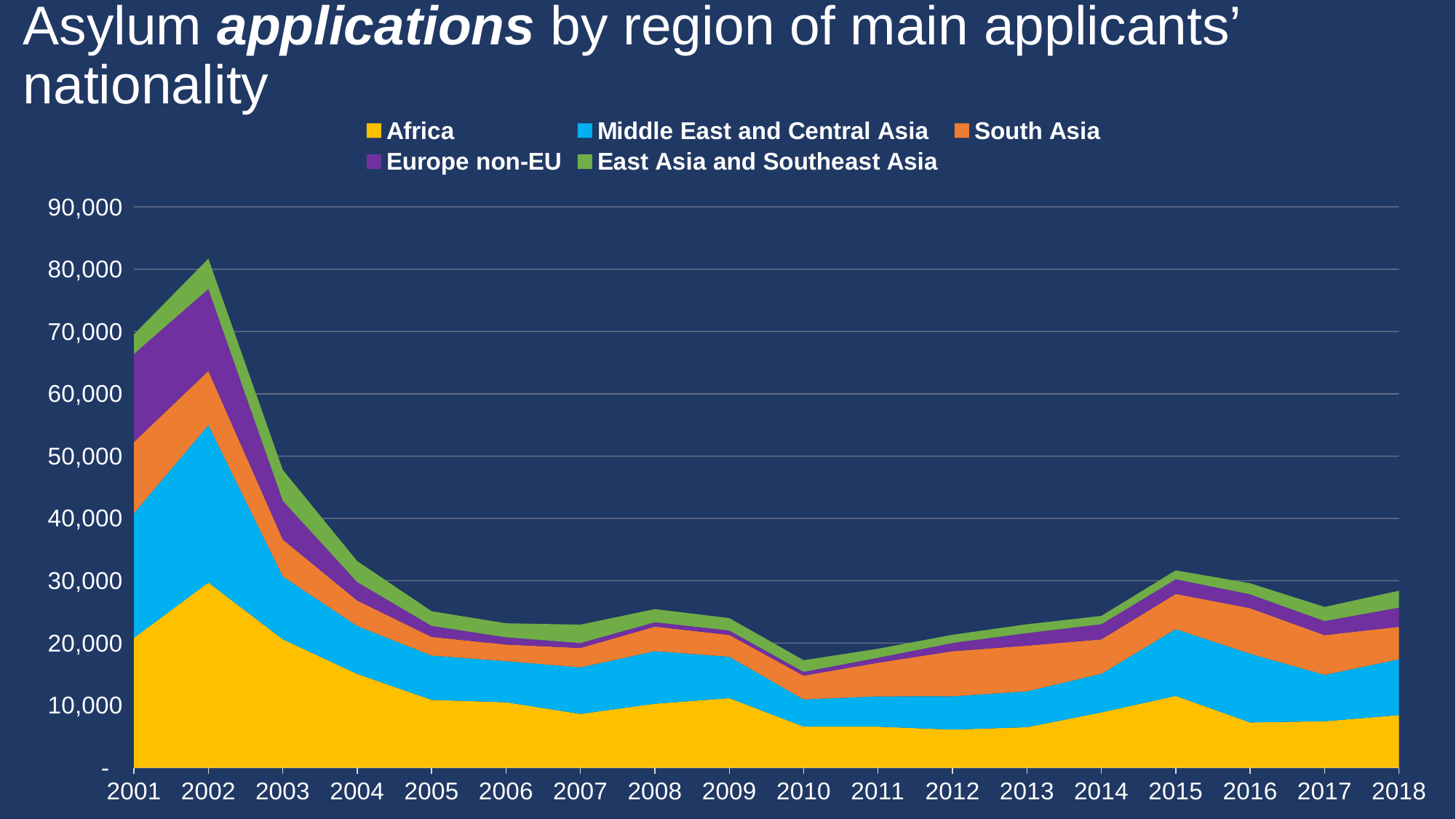

# Asylum applications by region of main applicants’ nationality

### Chart

| Category | Africa | Middle East and Central Asia | South Asia | Europe non-EU | East Asia and Southeast Asia |
|---|---|---|---|---|---|
| 2001 | 20839.0 | 20007.0 | 11431.0 | 14145.0 | 3128.0 |
| 2002 | 29711.0 | 25285.0 | 8690.0 | 13148.0 | 4853.0 |
| 2003 | 20604.0 | 10085.0 | 5927.0 | 6228.0 | 4940.0 |
| 2004 | 15043.0 | 7692.0 | 4094.0 | 2958.0 | 3360.0 |
| 2005 | 10885.0 | 7106.0 | 2994.0 | 1772.0 | 2343.0 |
| 2006 | 10502.0 | 6588.0 | 2675.0 | 1162.0 | 2245.0 |
| 2007 | 8628.0 | 7474.0 | 3111.0 | 793.0 | 2954.0 |
| 2008 | 10269.0 | 8433.0 | 3935.0 | 703.0 | 2106.0 |
| 2009 | 11162.0 | 6639.0 | 3509.0 | 709.0 | 1984.0 |
| 2010 | 6601.0 | 4361.0 | 3808.0 | 609.0 | 1868.0 |
| 2011 | 6582.0 | 4865.0 | 5400.0 | 788.0 | 1451.0 |
| 2012 | 6111.0 | 5346.0 | 7239.0 | 1319.0 | 1314.0 |
| 2013 | 6496.0 | 5763.0 | 7325.0 | 2012.0 | 1417.0 |
| 2014 | 8869.0 | 6207.0 | 5517.0 | 2433.0 | 1325.0 |
| 2015 | 11517.0 | 10725.0 | 5642.0 | 2358.0 | 1422.0 |
| 2016 | 7264.0 | 11023.0 | 7313.0 | 2223.0 | 1774.0 |
| 2017 | 7455.0 | 7447.0 | 6373.0 | 2257.0 | 2262.0 |
| 2018 | 8444.0 | 8949.0 | 5220.0 | 3081.0 | 2707.0 |